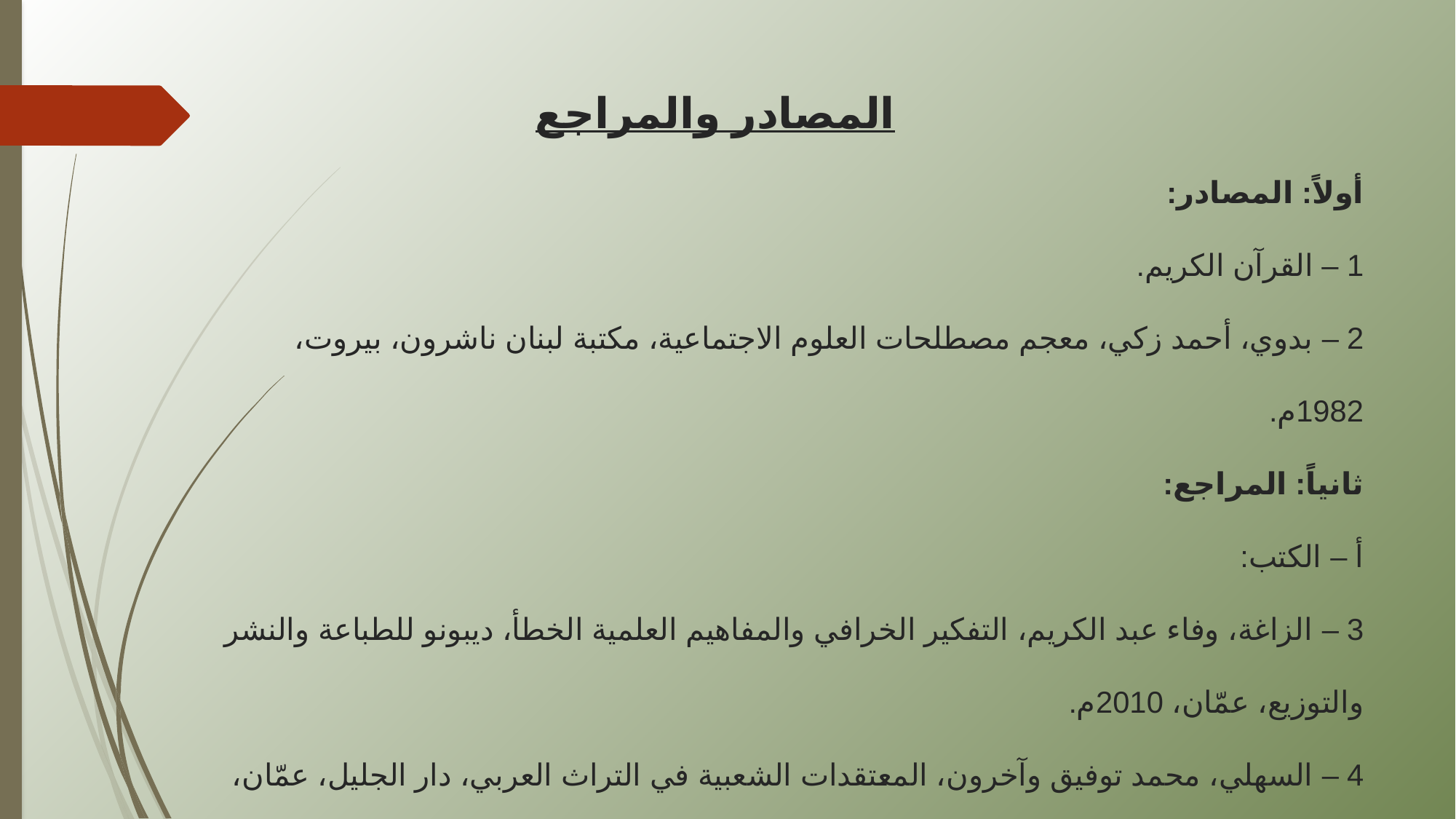

# المصادر والمراجع أولاً: المصادر: 1 – القرآن الكريم. 2 – بدوي، أحمد زكي، معجم مصطلحات العلوم الاجتماعية، مكتبة لبنان ناشرون، بيروت، 1982م. ثانياً: المراجع: أ – الكتب: 3 – الزاغة، وفاء عبد الكريم، التفكير الخرافي والمفاهيم العلمية الخطأ، ديبونو للطباعة والنشر والتوزيع، عمّان، 2010م. 4 – السهلي، محمد توفيق وآخرون، المعتقدات الشعبية في التراث العربي، دار الجليل، عمّان، 2006م. 5 – ديرلاين، فريدريش فون، الحكاية الخرافية، تر: نبيلة ابراهيم، دار القلم، بيروت، 1973م.